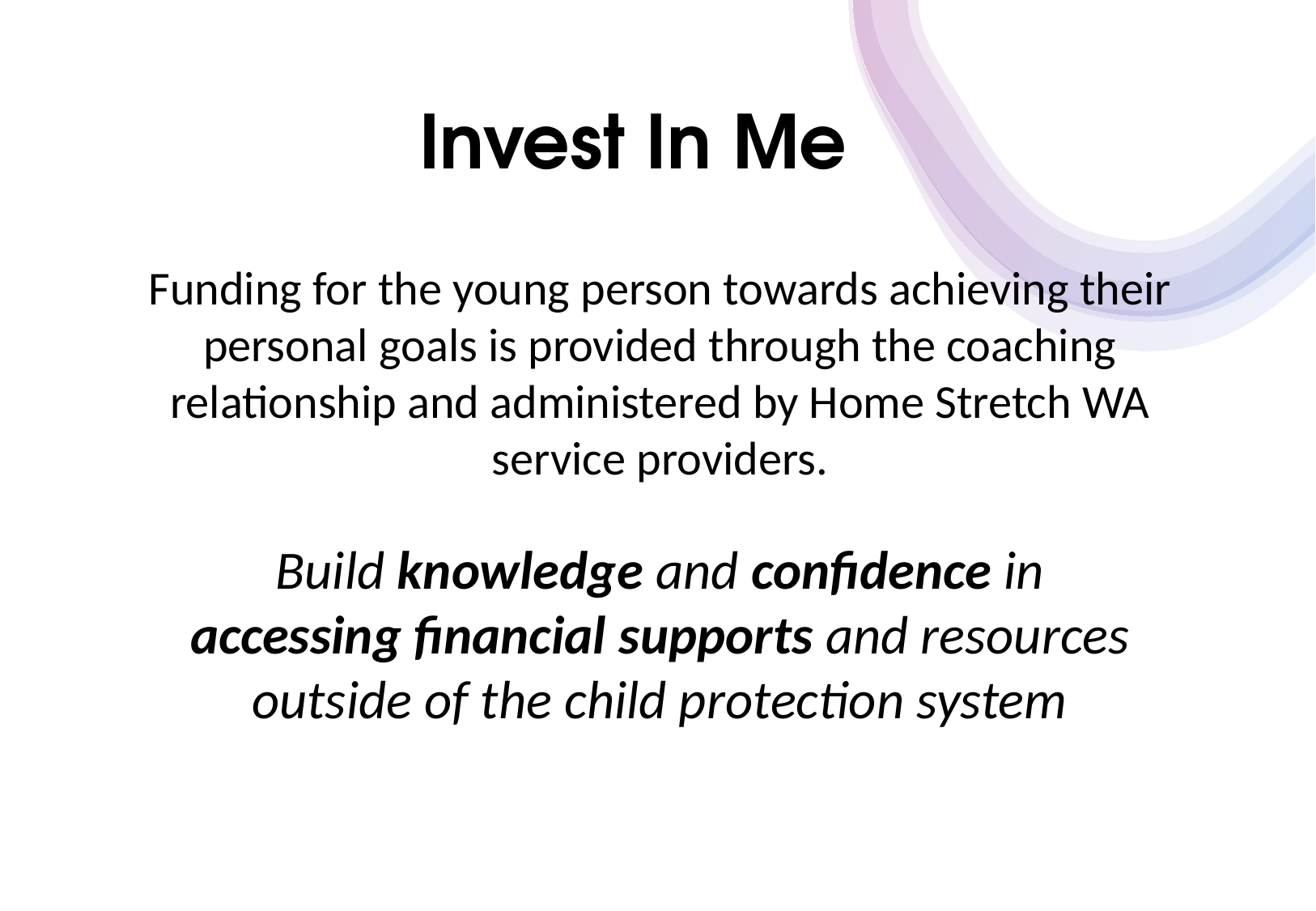

Invest In Me
Funding for the young person towards achieving their personal goals is provided through the coaching relationship and administered by Home Stretch WA service providers.
Build knowledge and confidence in accessing financial supports and resources outside of the child protection system